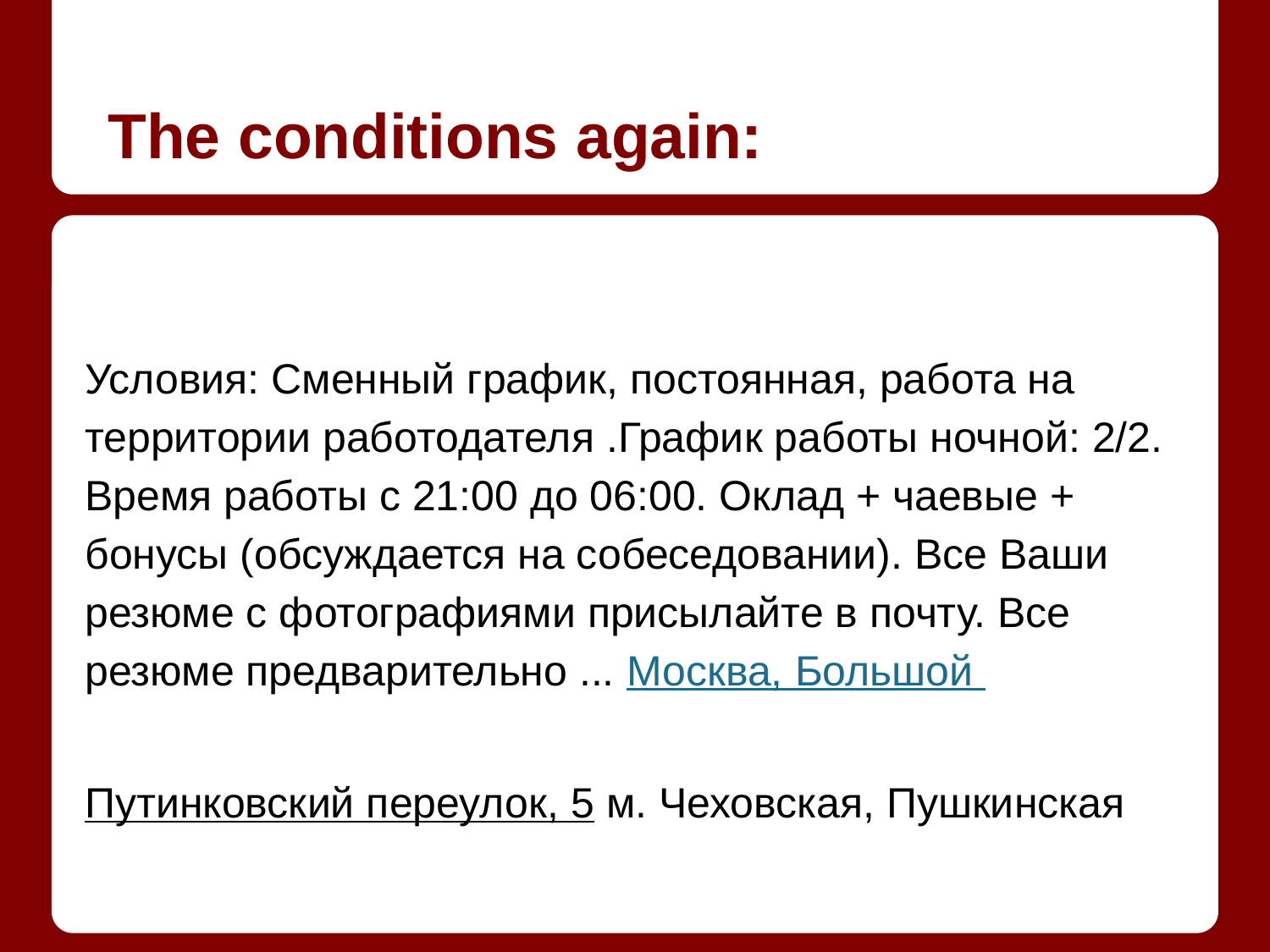

# The conditions again:

Условия: Сменный график, постоянная, работа на территории работодателя .График работы ночной: 2/2. Время работы с 21:00 до 06:00. Оклад + чаевые + бонусы (обсуждается на собеседовании). Все Ваши резюме с фотографиями присылайте в почту. Все резюме предварительно ... Москва, Большой

Путинковский переулок, 5 м. Чеховская, Пушкинская